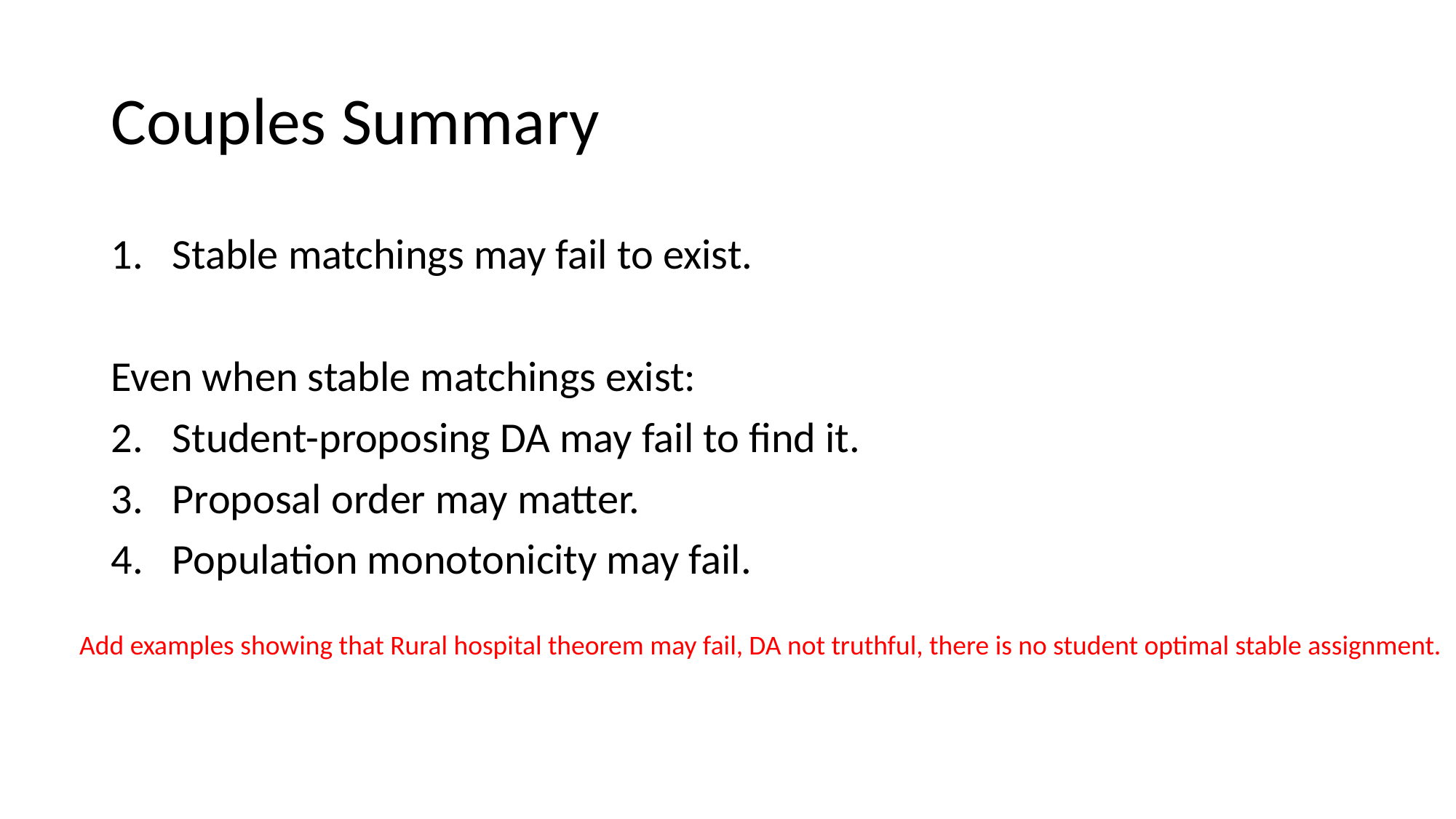

# Couples Summary
Stable matchings may fail to exist.

Even when stable matchings exist:
Student-proposing DA may fail to find it.
Proposal order may matter.
Population monotonicity may fail.
Add examples showing that Rural hospital theorem may fail, DA not truthful, there is no student optimal stable assignment.